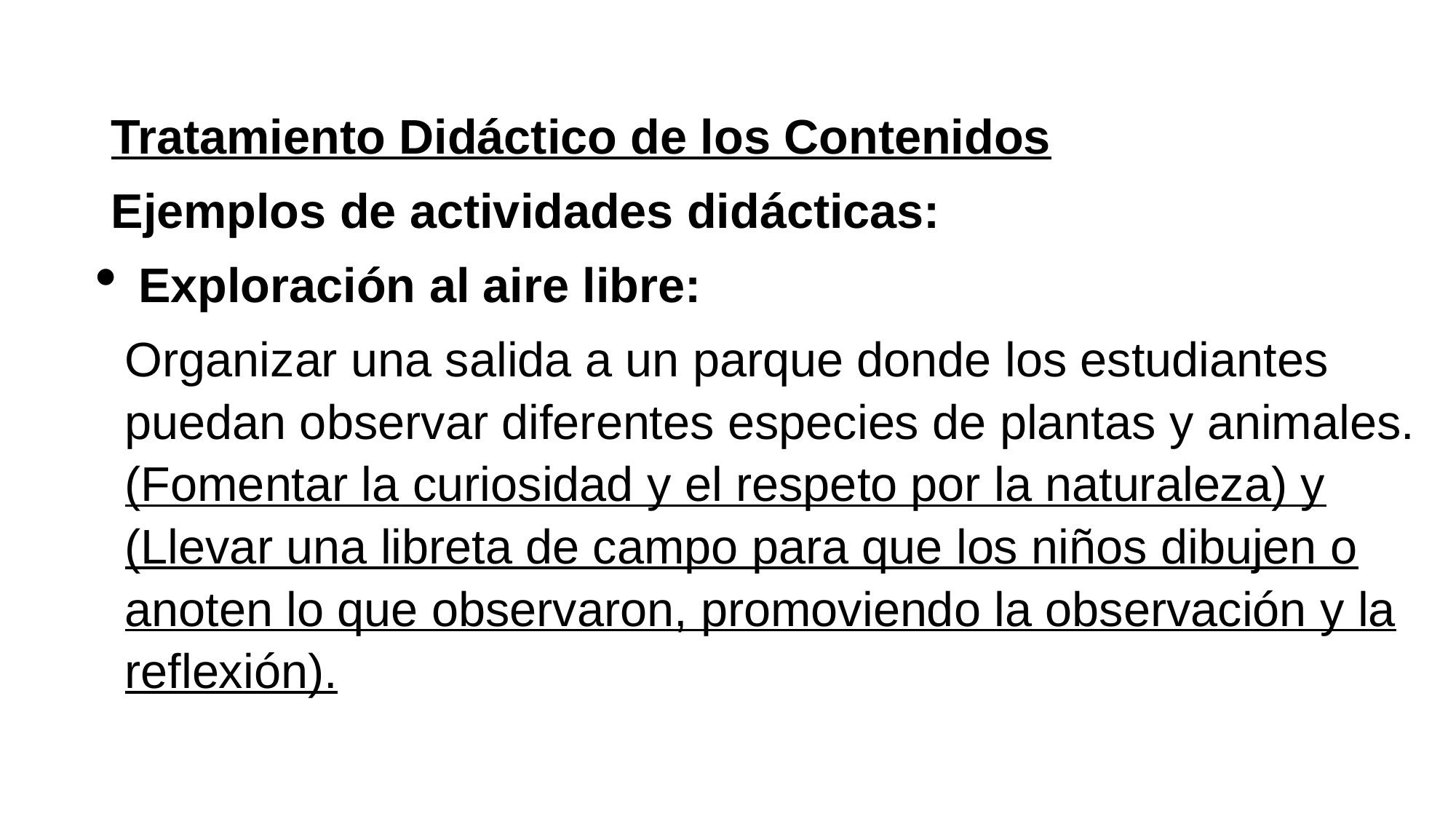

Tratamiento Didáctico de los Contenidos
 Ejemplos de actividades didácticas:
Exploración al aire libre:
Organizar una salida a un parque donde los estudiantes puedan observar diferentes especies de plantas y animales. (Fomentar la curiosidad y el respeto por la naturaleza) y (Llevar una libreta de campo para que los niños dibujen o anoten lo que observaron, promoviendo la observación y la reflexión).